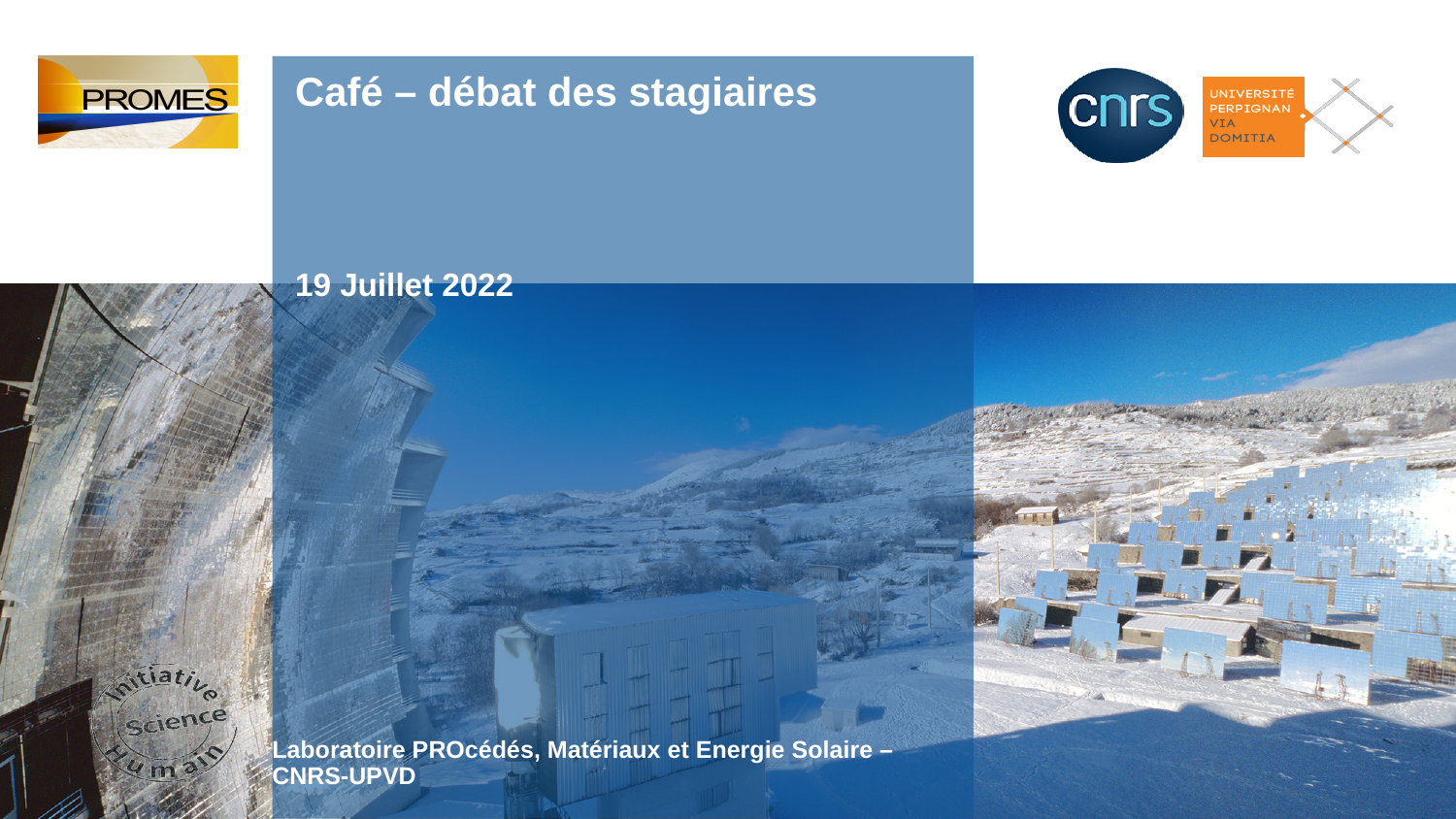

Café – débat des stagiaires

19 Juillet 2022
Laboratoire PROcédés, Matériaux et Energie Solaire – CNRS-UPVD